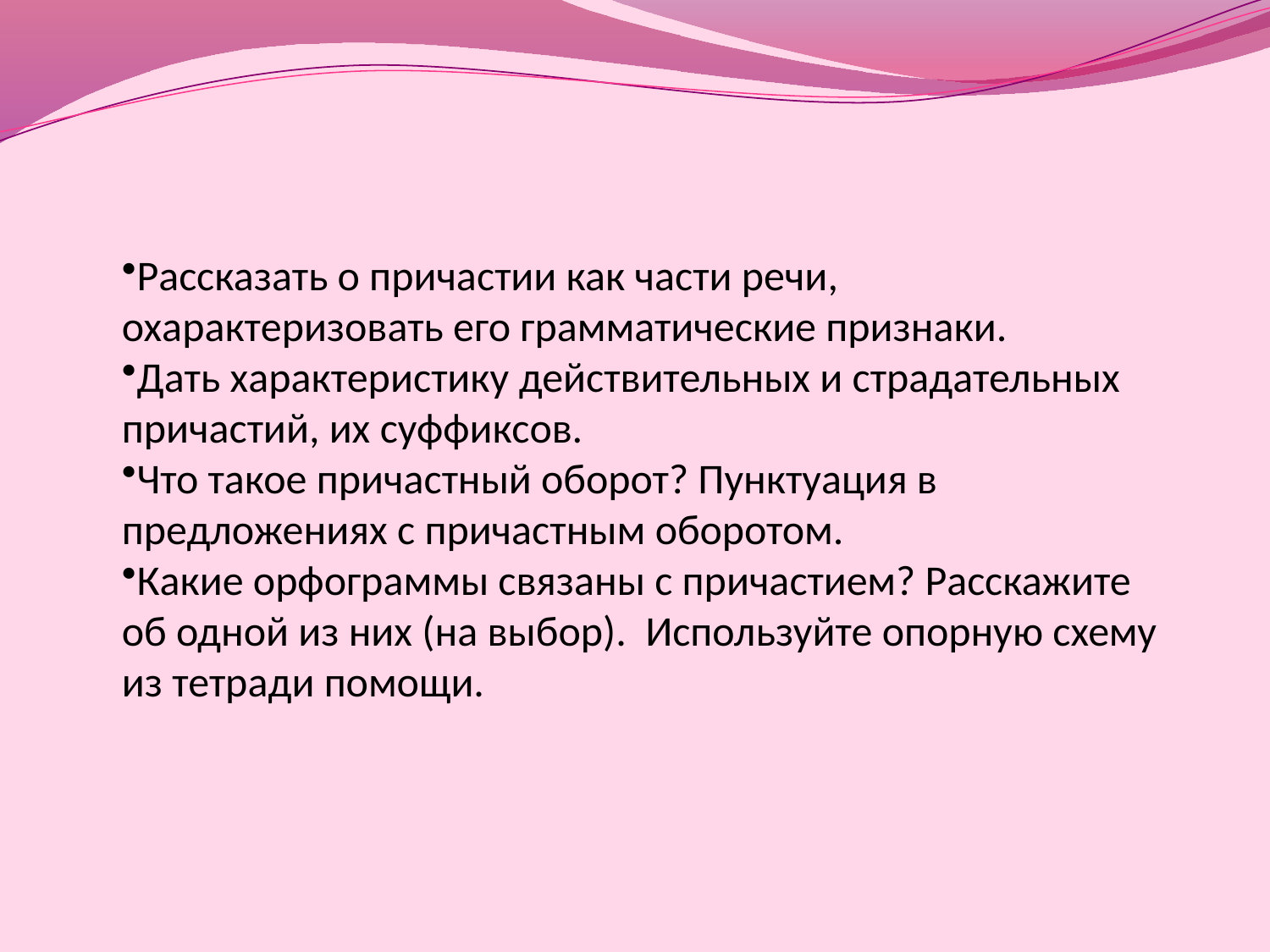

Рассказать о причастии как части речи, охарактеризовать его грамматические признаки.
Дать характеристику действительных и страдательных причастий, их суффиксов.
Что такое причастный оборот? Пунктуация в предложениях с причастным оборотом.
Какие орфограммы связаны с причастием? Расскажите об одной из них (на выбор).  Используйте опорную схему из тетради помощи.